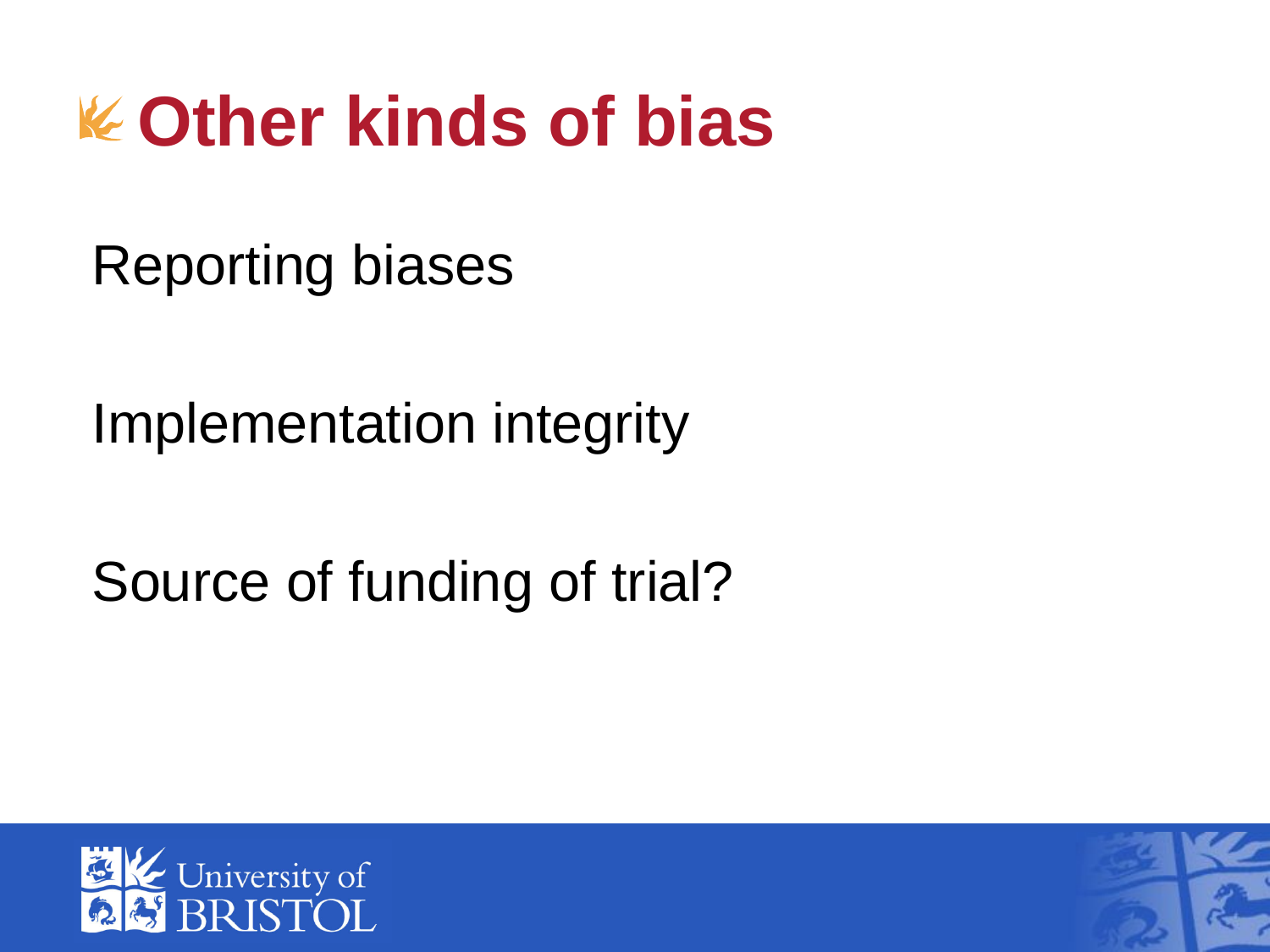

# Other kinds of bias
 Reporting biases

 Implementation integrity

 Source of funding of trial?